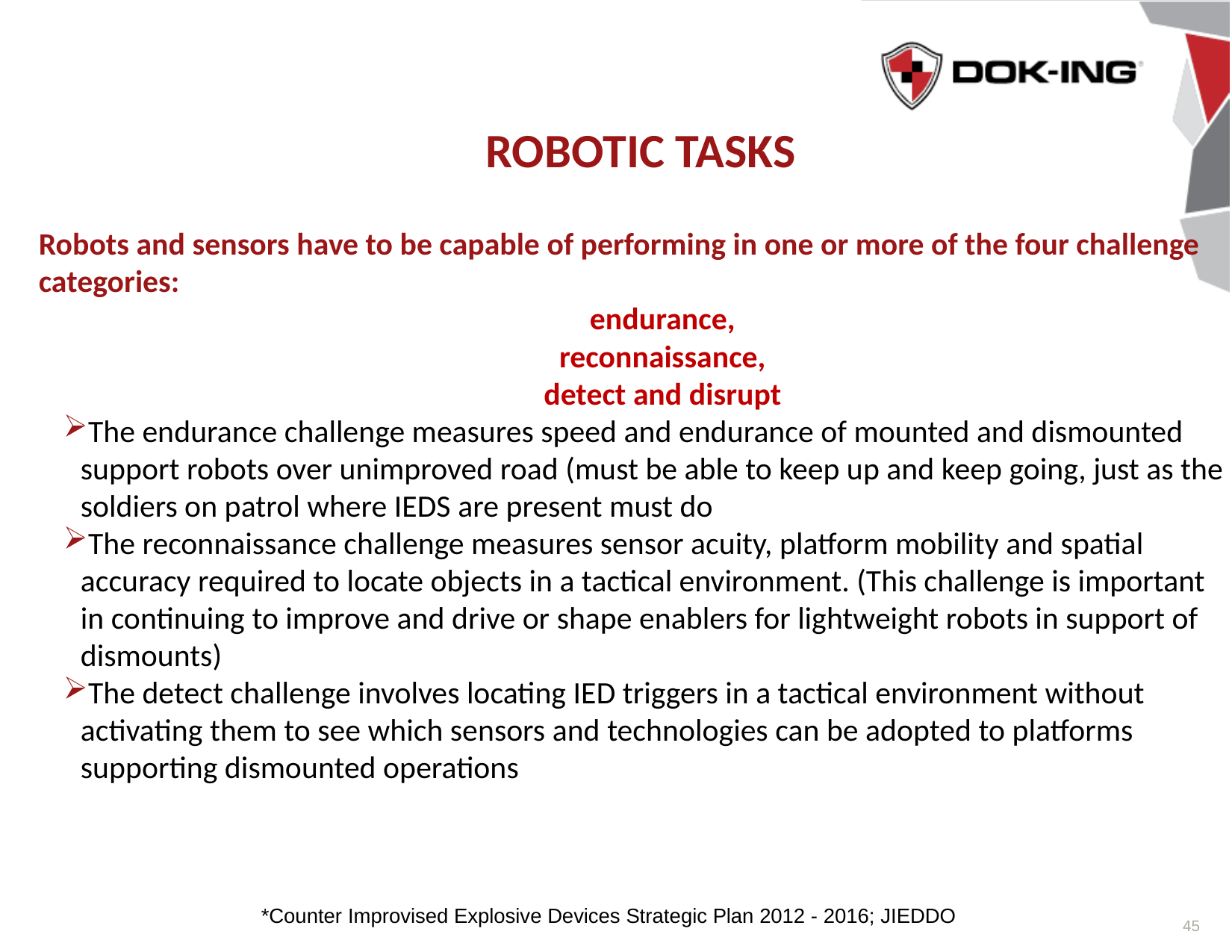

ROBOTIC TASKS
Robots and sensors have to be capable of performing in one or more of the four challenge categories:
endurance,
reconnaissance,
detect and disrupt
The endurance challenge measures speed and endurance of mounted and dismounted support robots over unimproved road (must be able to keep up and keep going, just as the soldiers on patrol where IEDS are present must do
The reconnaissance challenge measures sensor acuity, platform mobility and spatial accuracy required to locate objects in a tactical environment. (This challenge is important in continuing to improve and drive or shape enablers for lightweight robots in support of dismounts)
The detect challenge involves locating IED triggers in a tactical environment without activating them to see which sensors and technologies can be adopted to platforms supporting dismounted operations
*Counter Improvised Explosive Devices Strategic Plan 2012 - 2016; JIEDDO